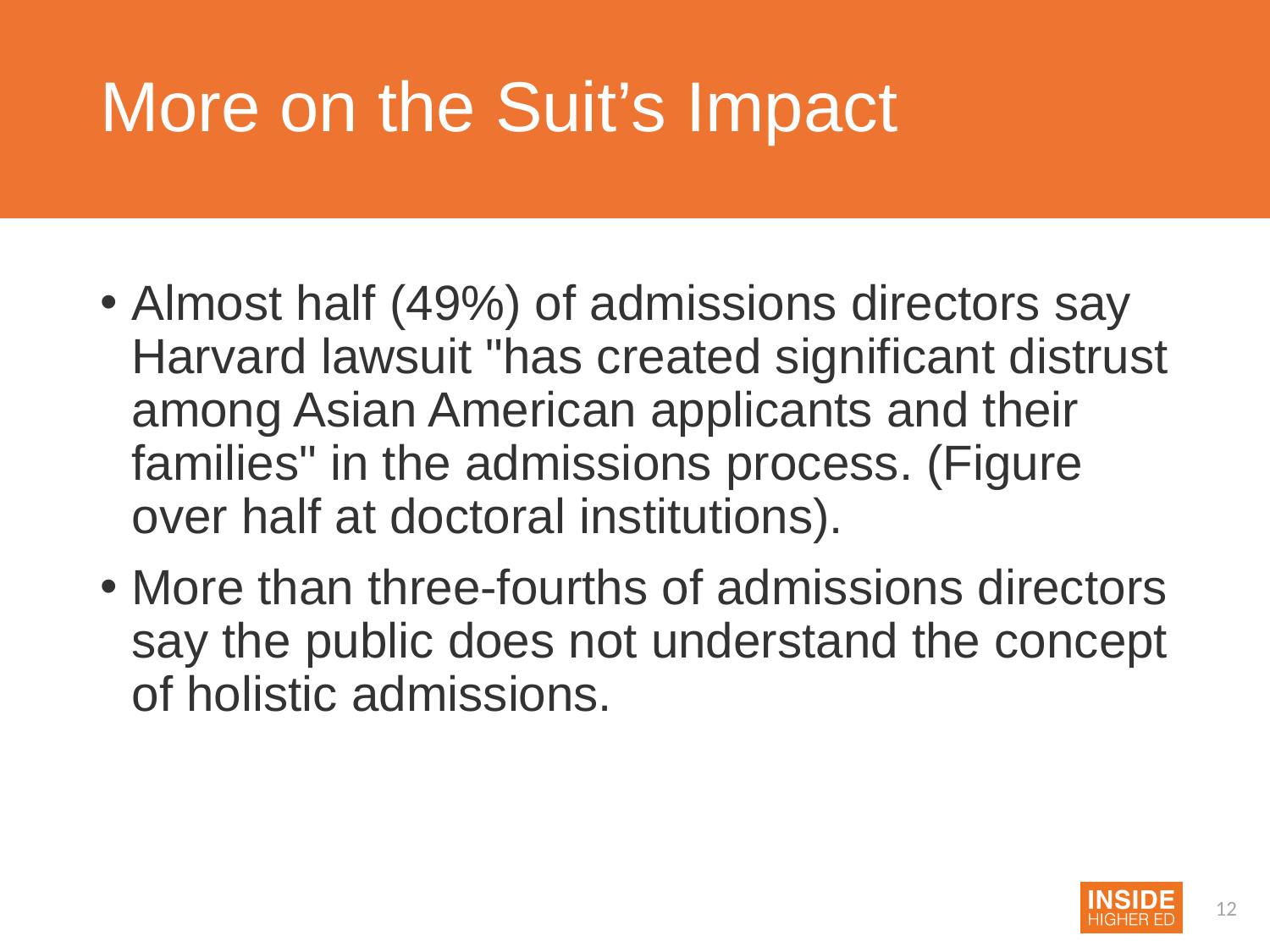

# More on the Suit’s Impact
Almost half (49%) of admissions directors say  Harvard lawsuit "has created significant distrust among Asian American applicants and their families" in the admissions process. (Figure over half at doctoral institutions).
More than three-fourths of admissions directors say the public does not understand the concept of holistic admissions.